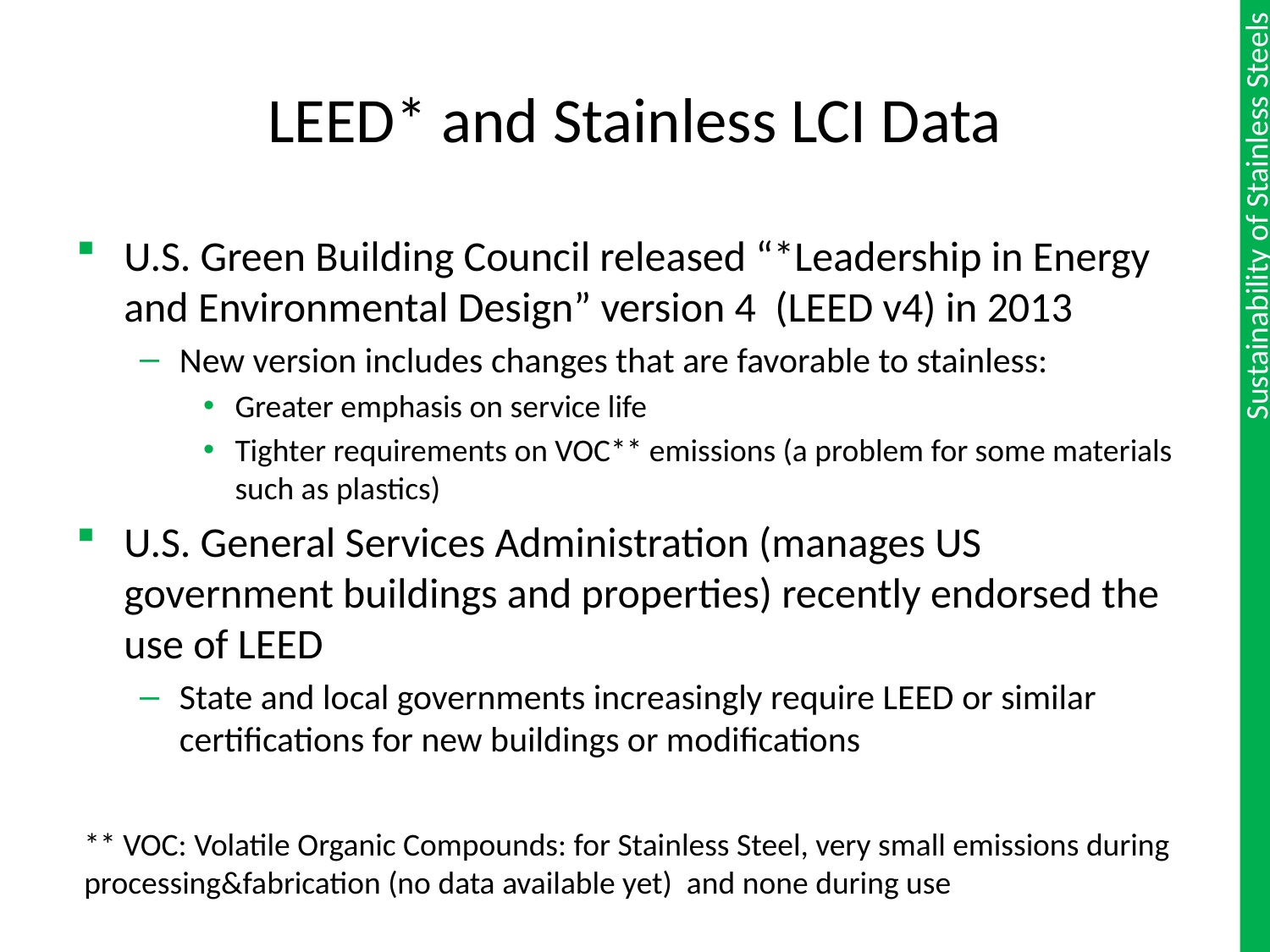

# LEED* and Stainless LCI Data
U.S. Green Building Council released “*Leadership in Energy and Environmental Design” version 4  (LEED v4) in 2013
New version includes changes that are favorable to stainless:
Greater emphasis on service life
Tighter requirements on VOC** emissions (a problem for some materials such as plastics)
U.S. General Services Administration (manages US government buildings and properties) recently endorsed the use of LEED
State and local governments increasingly require LEED or similar certifications for new buildings or modifications

** VOC: Volatile Organic Compounds: for Stainless Steel, very small emissions during processing&fabrication (no data available yet)  and none during use